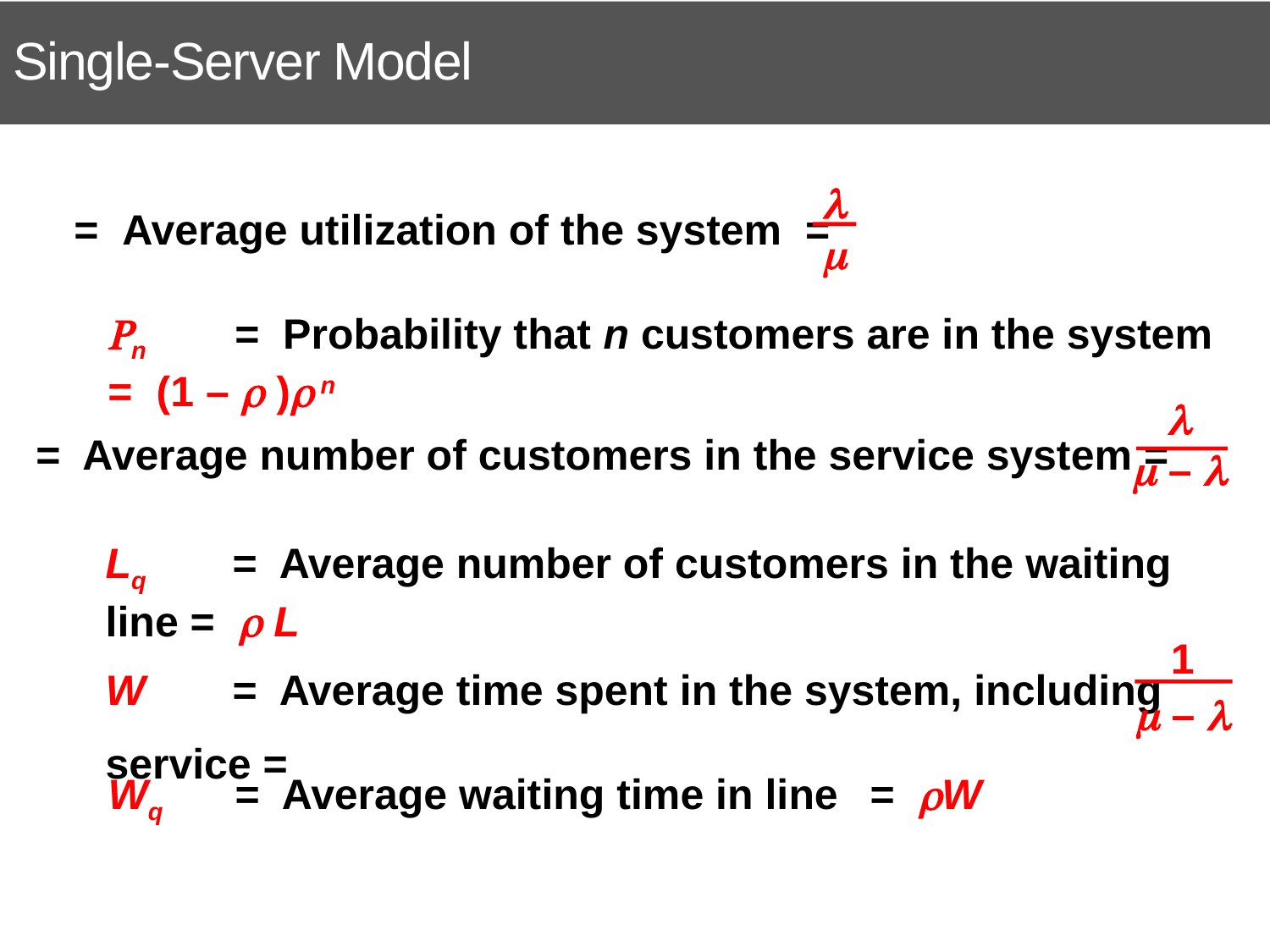

# Single-Server Model
λ
μ

	ρ	=  Average utilization of the system  =
	Ρn	=  Probability that n customers are in the system =  (1 – ρ )ρ n
λ
μ – λ

	L	=  Average number of customers in the service system =
	Lq	=  Average number of customers in the waiting line =  ρ L
1
μ – λ

	W	=  Average time spent in the system, including service =
	Wq	=  Average waiting time in line 	=  ρW